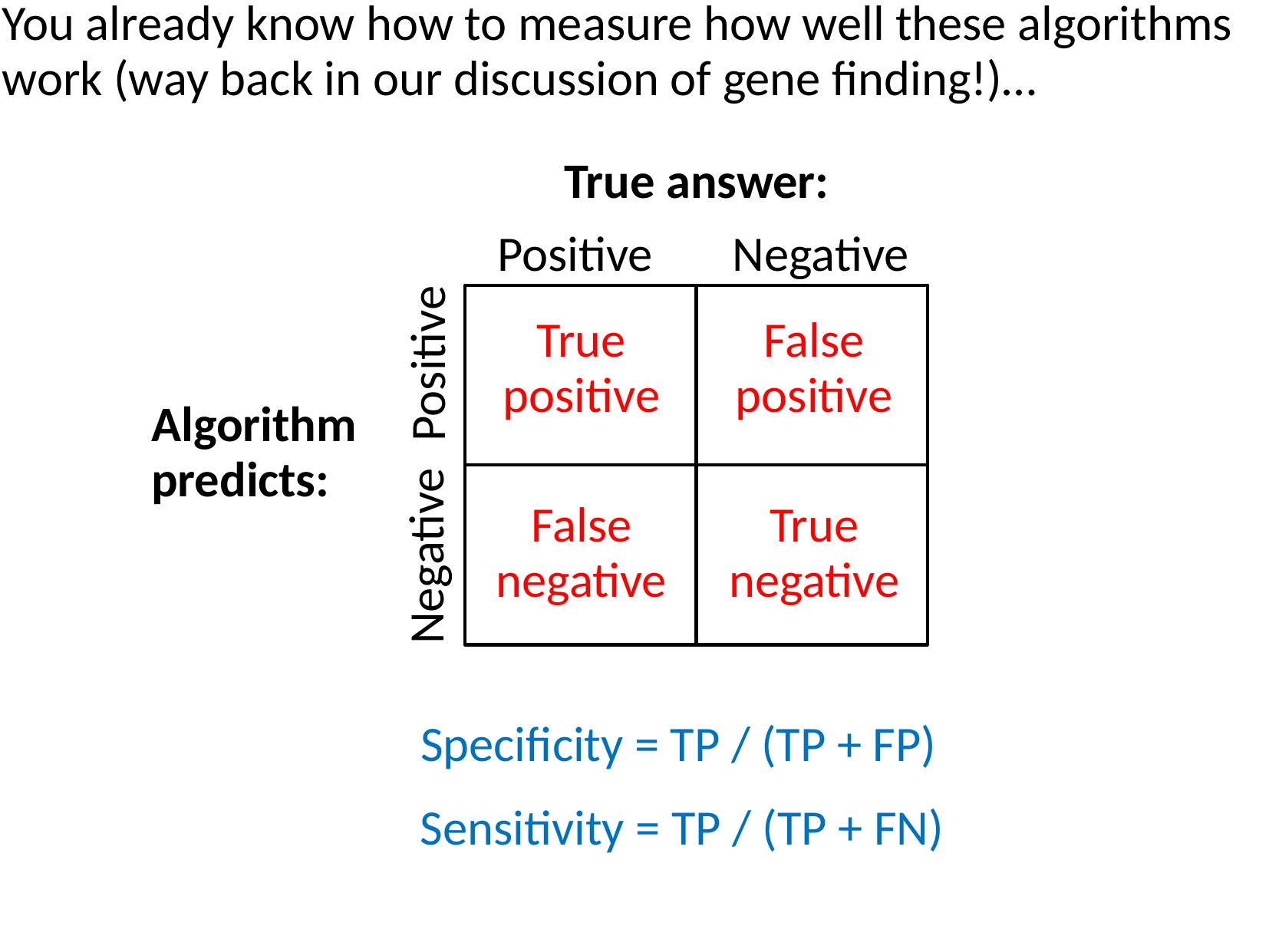

You already know how to measure how well these algorithms work (way back in our discussion of gene finding!)…
True answer:
Positive
Negative

True positive
False positive
Positive
Algorithm
predicts:
False negative
True negative
Negative
Specificity = TP / (TP + FP)
Sensitivity = TP / (TP + FN)